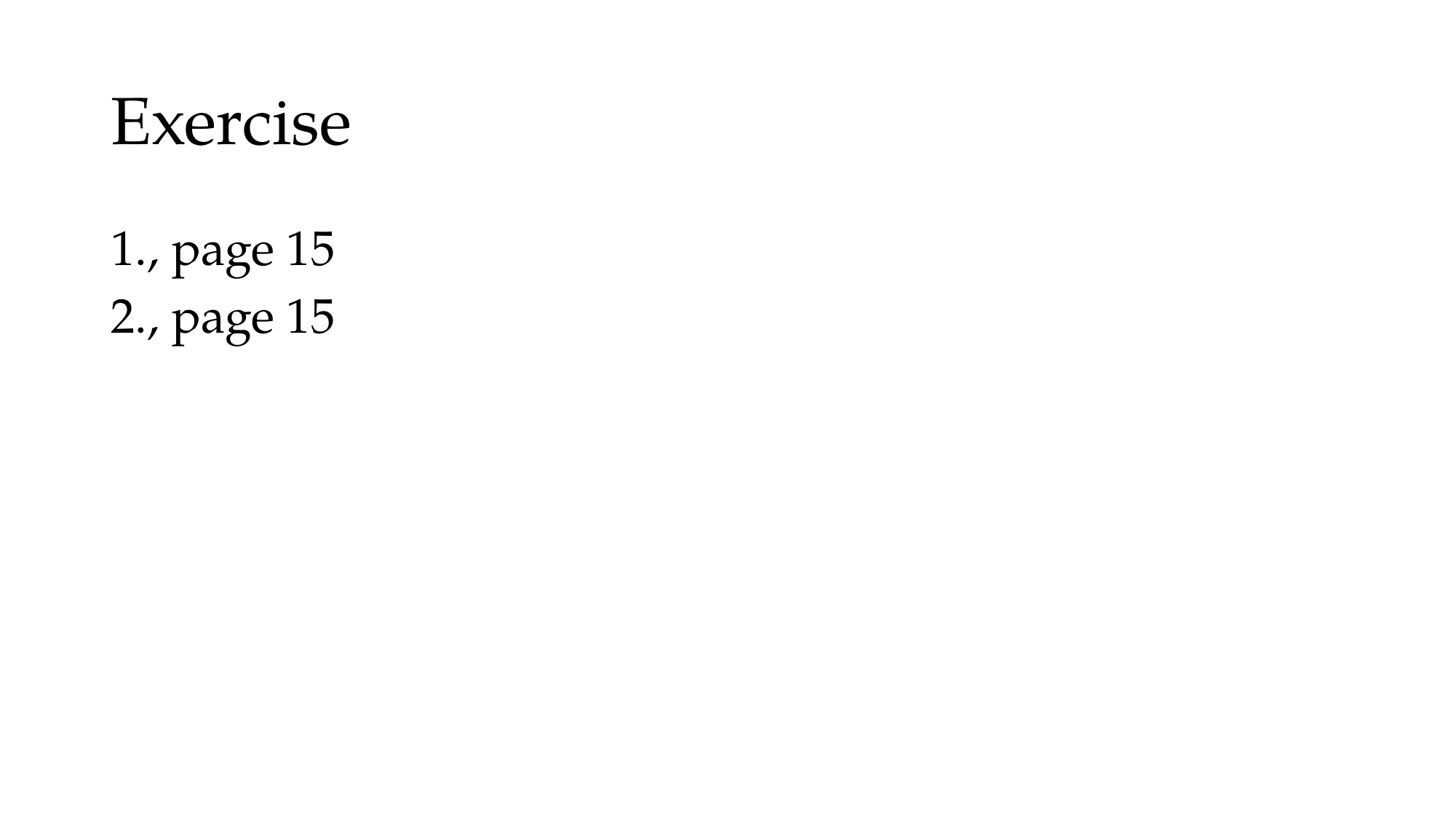

# Exercise
1., page 15
2., page 15